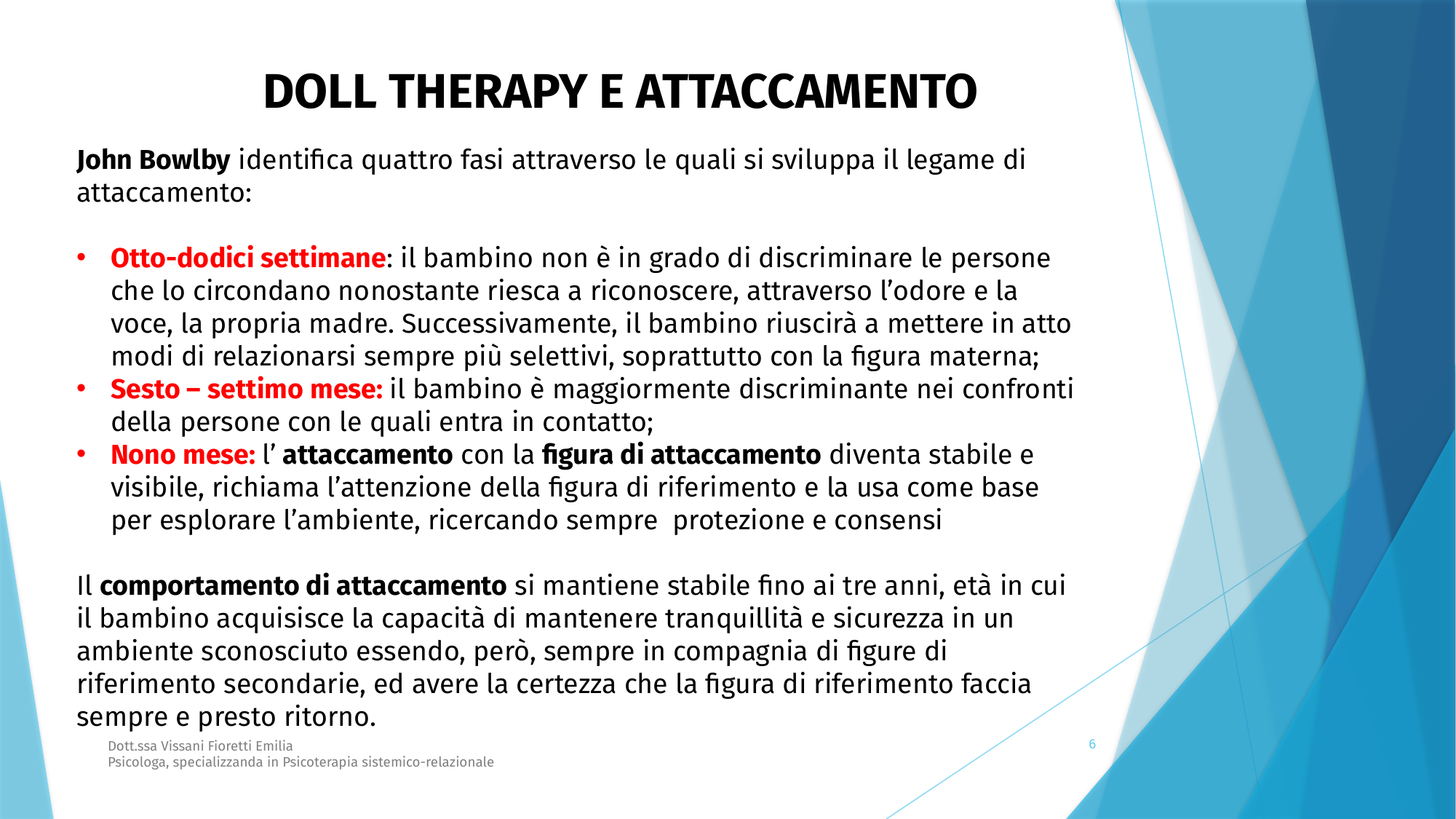

DOLL THERAPY E ATTACCAMENTO
John Bowlby identifica quattro fasi attraverso le quali si sviluppa il legame di attaccamento:

Otto-dodici settimane: il bambino non è in grado di discriminare le persone che lo circondano nonostante riesca a riconoscere, attraverso l’odore e la voce, la propria madre. Successivamente, il bambino riuscirà a mettere in atto modi di relazionarsi sempre più selettivi, soprattutto con la figura materna;
Sesto – settimo mese: il bambino è maggiormente discriminante nei confronti della persone con le quali entra in contatto;
Nono mese: l’ attaccamento con la figura di attaccamento diventa stabile e visibile, richiama l’attenzione della figura di riferimento e la usa come base per esplorare l’ambiente, ricercando sempre  protezione e consensi

Il comportamento di attaccamento si mantiene stabile fino ai tre anni, età in cui il bambino acquisisce la capacità di mantenere tranquillità e sicurezza in un ambiente sconosciuto essendo, però, sempre in compagnia di figure di riferimento secondarie, ed avere la certezza che la figura di riferimento faccia sempre e presto ritorno.
6
Dott.ssa Vissani Fioretti Emilia
Psicologa, specializzanda in Psicoterapia sistemico-relazionale